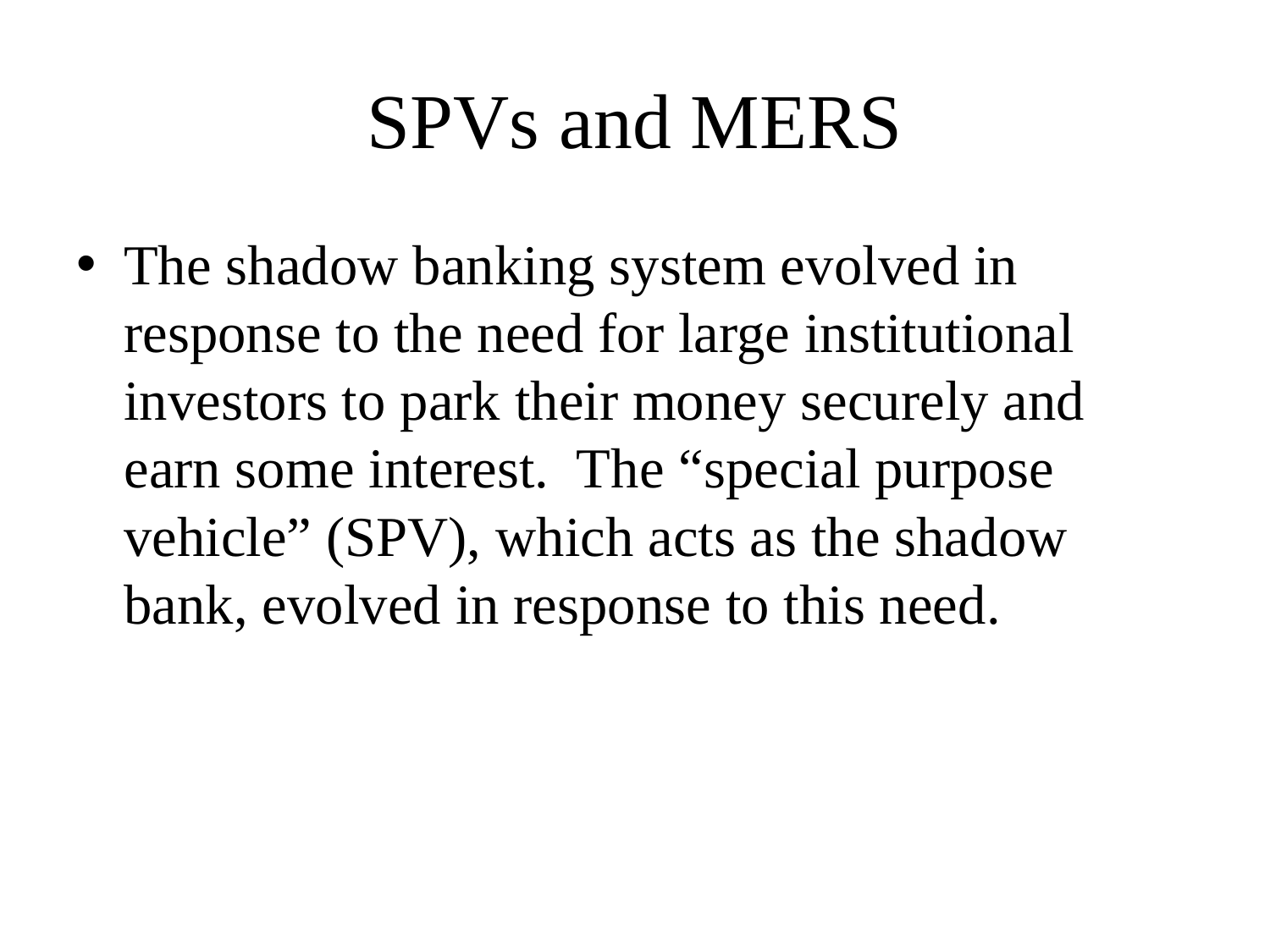

# SPVs and MERS
The shadow banking system evolved in response to the need for large institutional investors to park their money securely and earn some interest.  The “special purpose vehicle” (SPV), which acts as the shadow bank, evolved in response to this need.